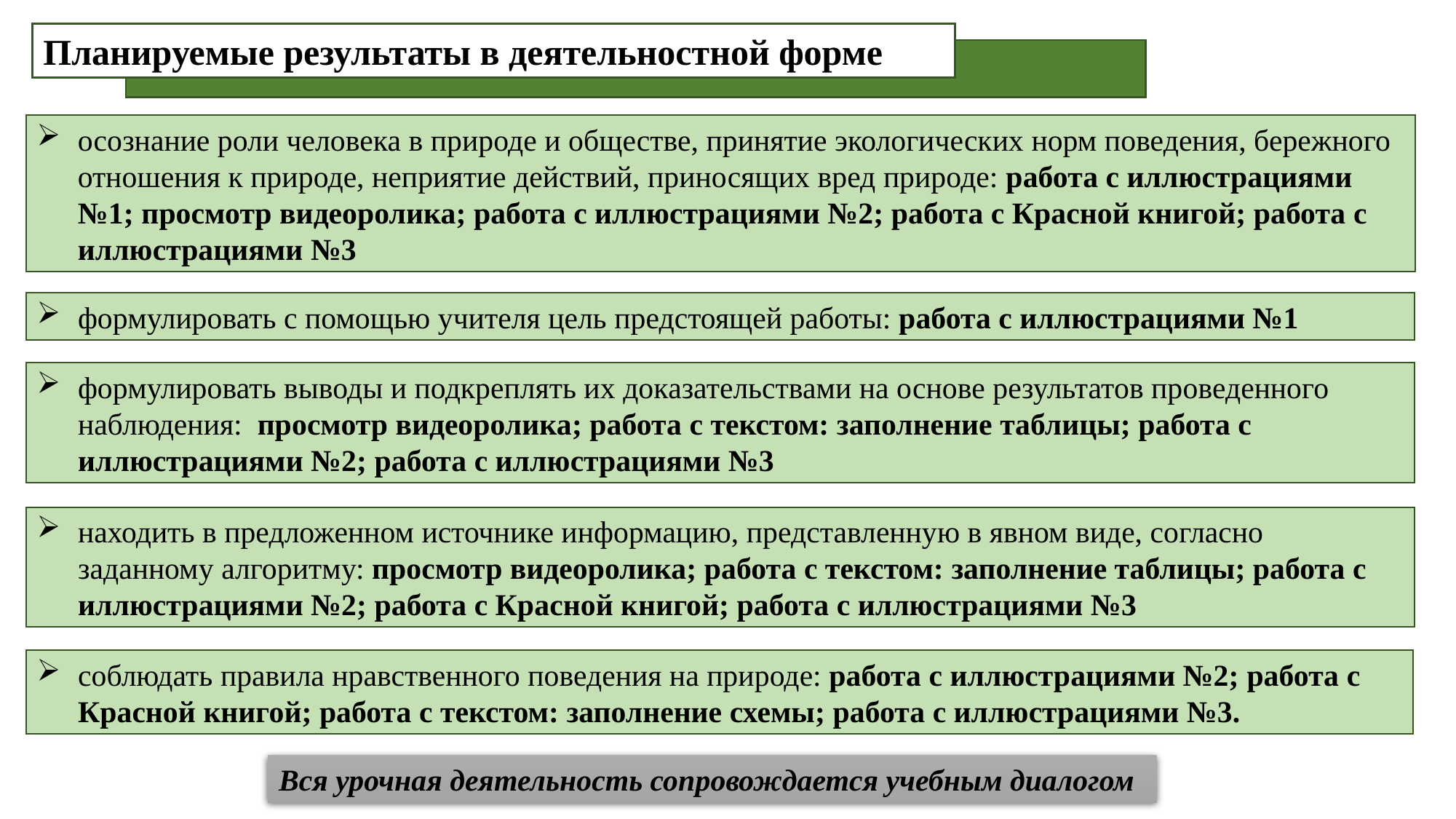

Планируемые результаты в деятельностной форме

осознание роли человека в природе и обществе, принятие экологических норм поведения, бережного отношения к природе, неприятие действий, приносящих вред природе: работа с иллюстрациями №1; просмотр видеоролика; работа с иллюстрациями №2; работа с Красной книгой; работа с иллюстрациями №3
формулировать с помощью учителя цель предстоящей работы: работа с иллюстрациями №1
формулировать выводы и подкреплять их доказательствами на основе результатов проведенного наблюдения:  просмотр видеоролика; работа с текстом: заполнение таблицы; работа с иллюстрациями №2; работа с иллюстрациями №3
находить в предложенном источнике информацию, представленную в явном виде, согласно заданному алгоритму: просмотр видеоролика; работа с текстом: заполнение таблицы; работа с иллюстрациями №2; работа с Красной книгой; работа с иллюстрациями №3
соблюдать правила нравственного поведения на природе: работа с иллюстрациями №2; работа с Красной книгой; работа с текстом: заполнение схемы; работа с иллюстрациями №3.
Вся урочная деятельность сопровождается учебным диалогом